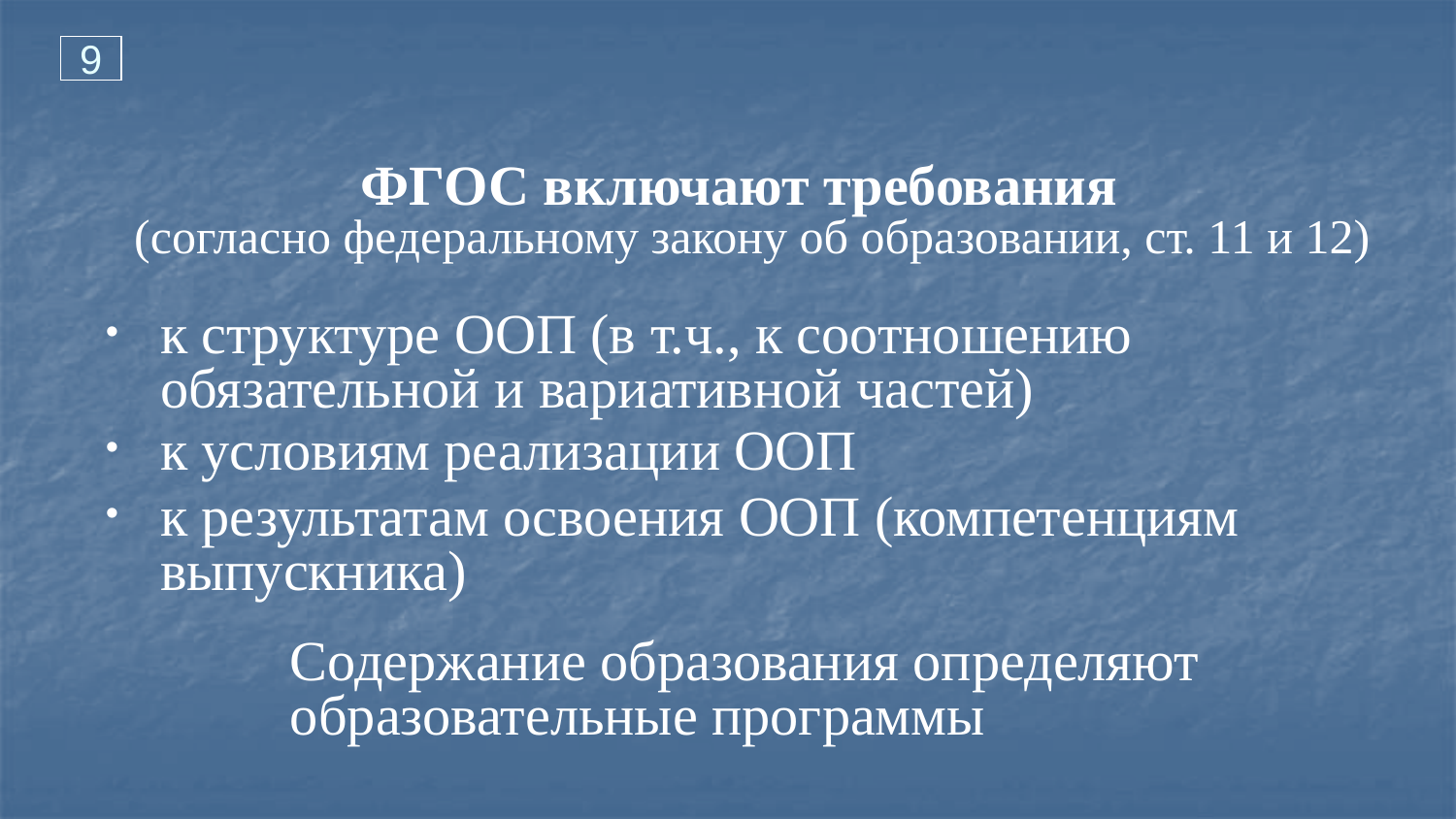

9
ФГОС включают требования
 (согласно федеральному закону об образовании, ст. 11 и 12)
к структуре ООП (в т.ч., к соотношению обязательной и вариативной частей)
к условиям реализации ООП
к результатам освоения ООП (компетенциям выпускника)
Содержание образования определяют образовательные программы